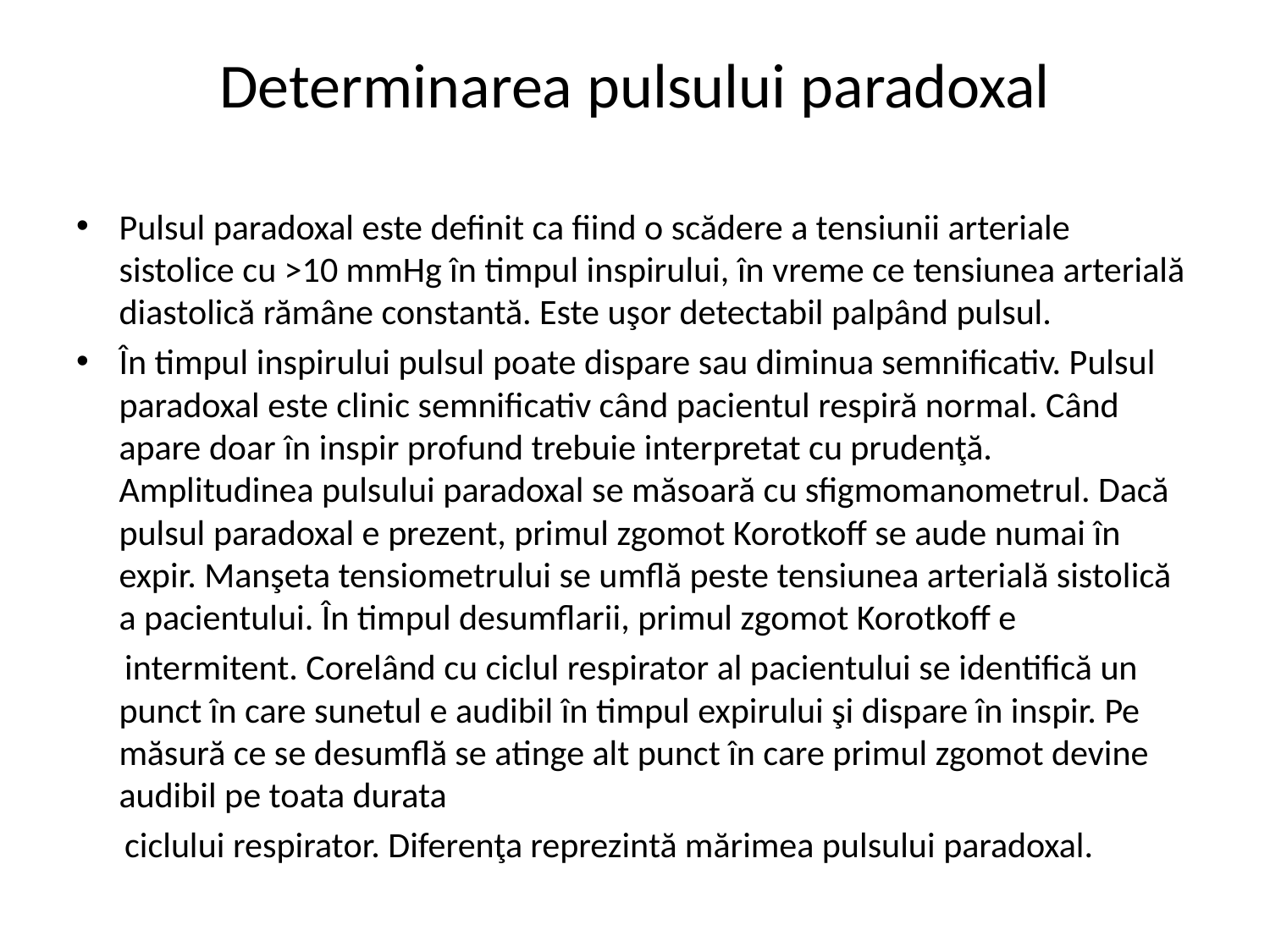

# Determinarea pulsului paradoxal

Pulsul paradoxal este definit ca fiind o scădere a tensiunii arteriale sistolice cu >10 mmHg în timpul inspirului, în vreme ce tensiunea arterială diastolică rămâne constantă. Este uşor detectabil palpând pulsul.
În timpul inspirului pulsul poate dispare sau diminua semnificativ. Pulsul paradoxal este clinic semnificativ când pacientul respiră normal. Când apare doar în inspir profund trebuie interpretat cu prudenţă. Amplitudinea pulsului paradoxal se măsoară cu sfigmomanometrul. Dacă pulsul paradoxal e prezent, primul zgomot Korotkoff se aude numai în expir. Manşeta tensiometrului se umflă peste tensiunea arterială sistolică a pacientului. În timpul desumflarii, primul zgomot Korotkoff e
      intermitent. Corelând cu ciclul respirator al pacientului se identifică un punct în care sunetul e audibil în timpul expirului şi dispare în inspir. Pe măsură ce se desumflă se atinge alt punct în care primul zgomot devine audibil pe toata durata
      ciclului respirator. Diferenţa reprezintă mărimea pulsului paradoxal.